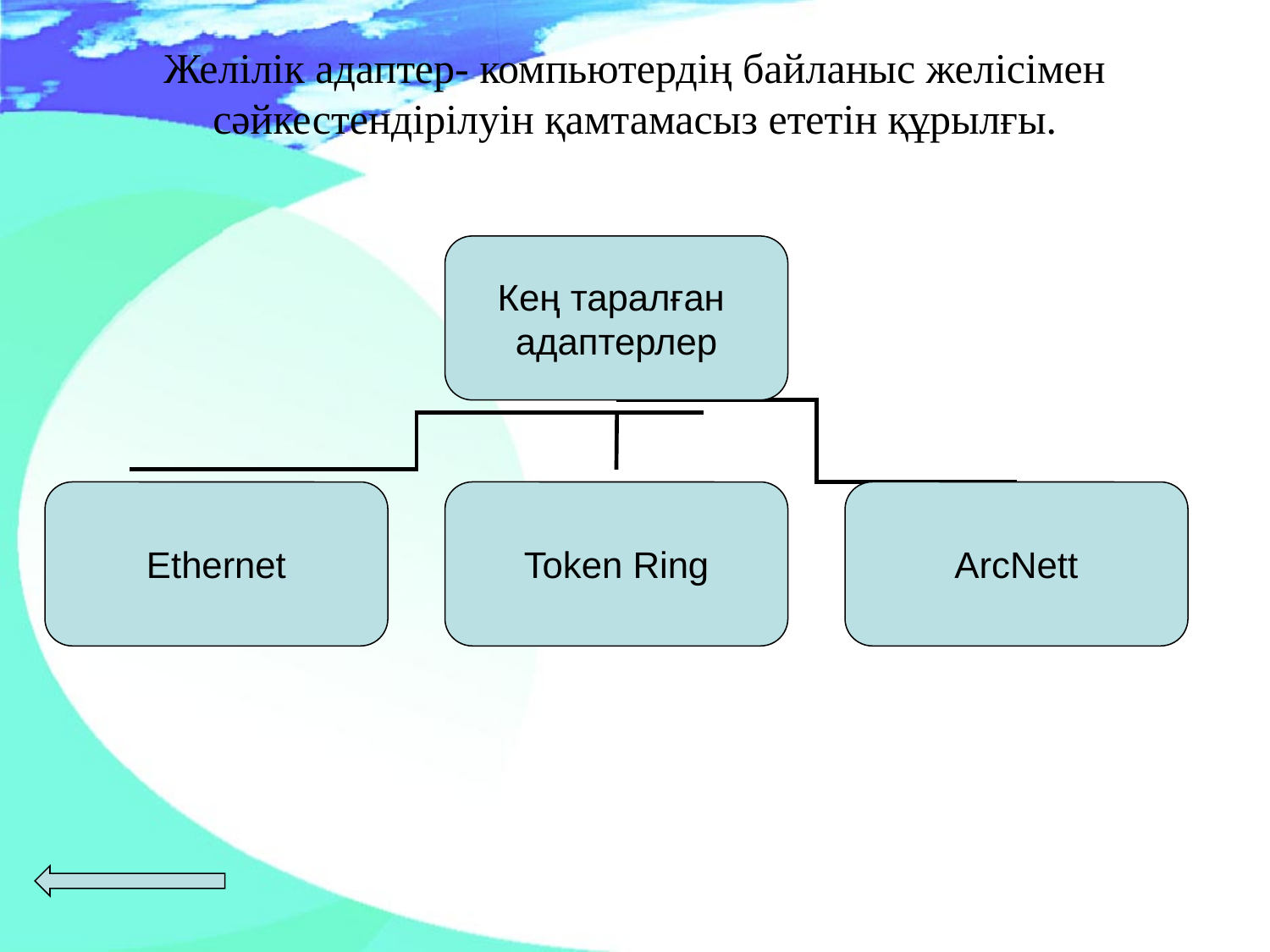

# Желілік адаптер- компьютердің байланыс желісімен сәйкестендірілуін қамтамасыз ететін құрылғы.
Кең таралған
адаптерлер
Ethernet
Token Ring
ArcNett